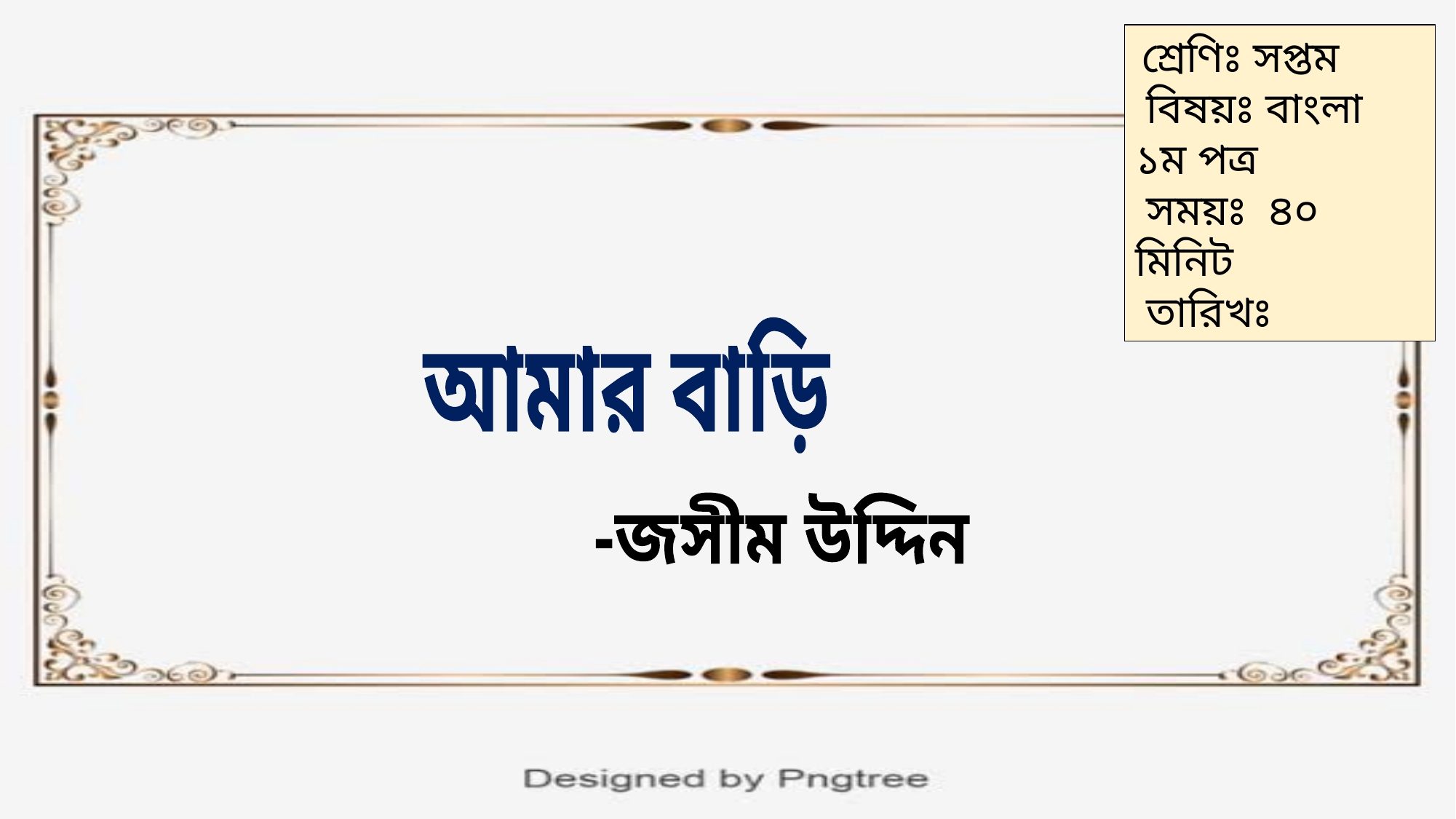

শ্রেণিঃ সপ্তম
 বিষয়ঃ বাংলা ১ম পত্র
 সময়ঃ  ৪০ মিনিট
 তারিখঃ
আমার বাড়ি
-জসীম উদ্দিন